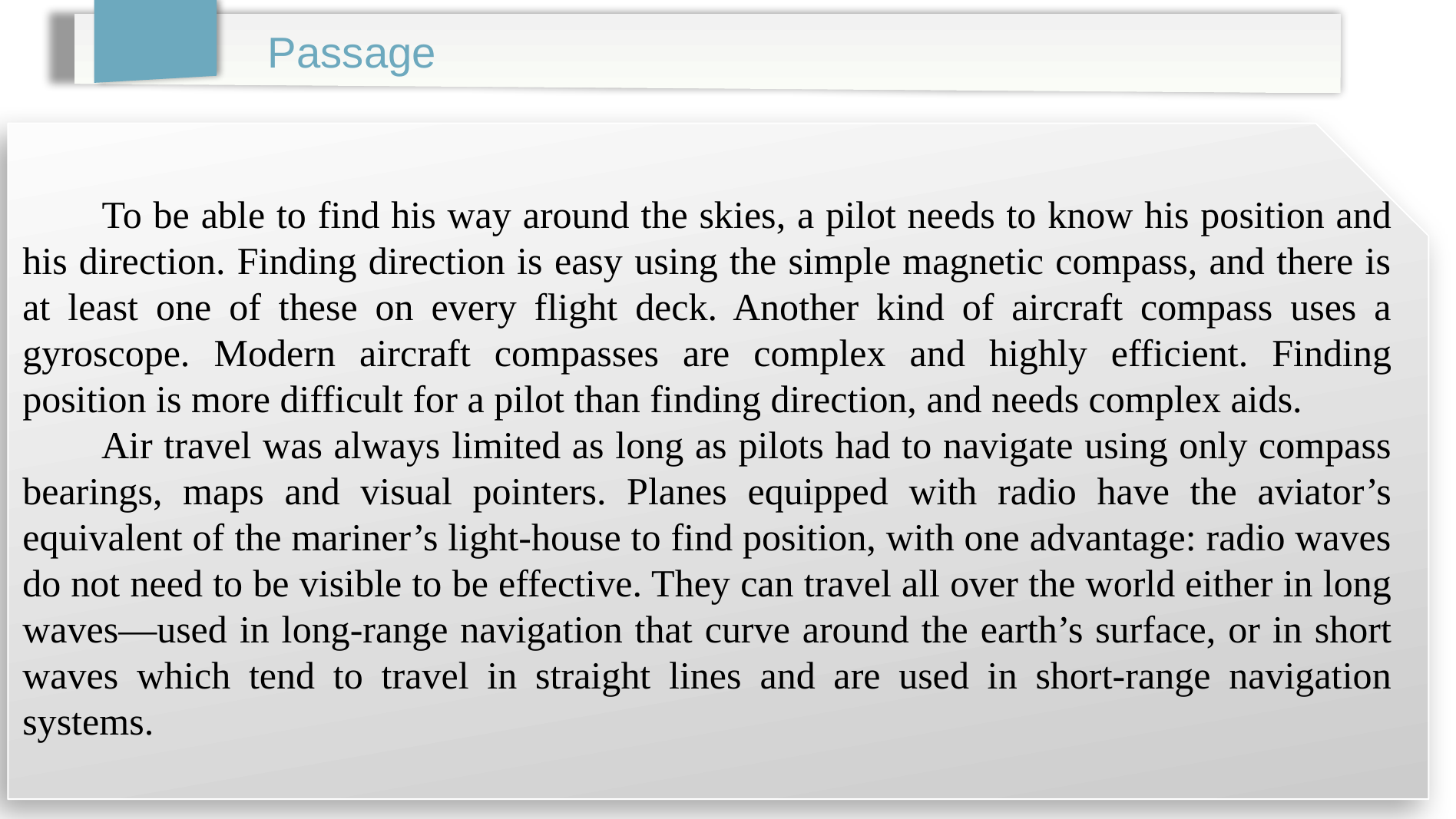

Passage

    To be able to find his way around the skies, a pilot needs to know his position and his direction. Finding direction is easy using the simple magnetic compass, and there is at least one of these on every flight deck. Another kind of aircraft compass uses a gyroscope. Modern aircraft compasses are complex and highly efficient. Finding position is more difficult for a pilot than finding direction, and needs complex aids.
    Air travel was always limited as long as pilots had to navigate using only compass bearings, maps and visual pointers. Planes equipped with radio have the aviator’s equivalent of the mariner’s light-house to find position, with one advantage: radio waves do not need to be visible to be effective. They can travel all over the world either in long waves—used in long-range navigation that curve around the earth’s surface, or in short waves which tend to travel in straight lines and are used in short-range navigation systems.